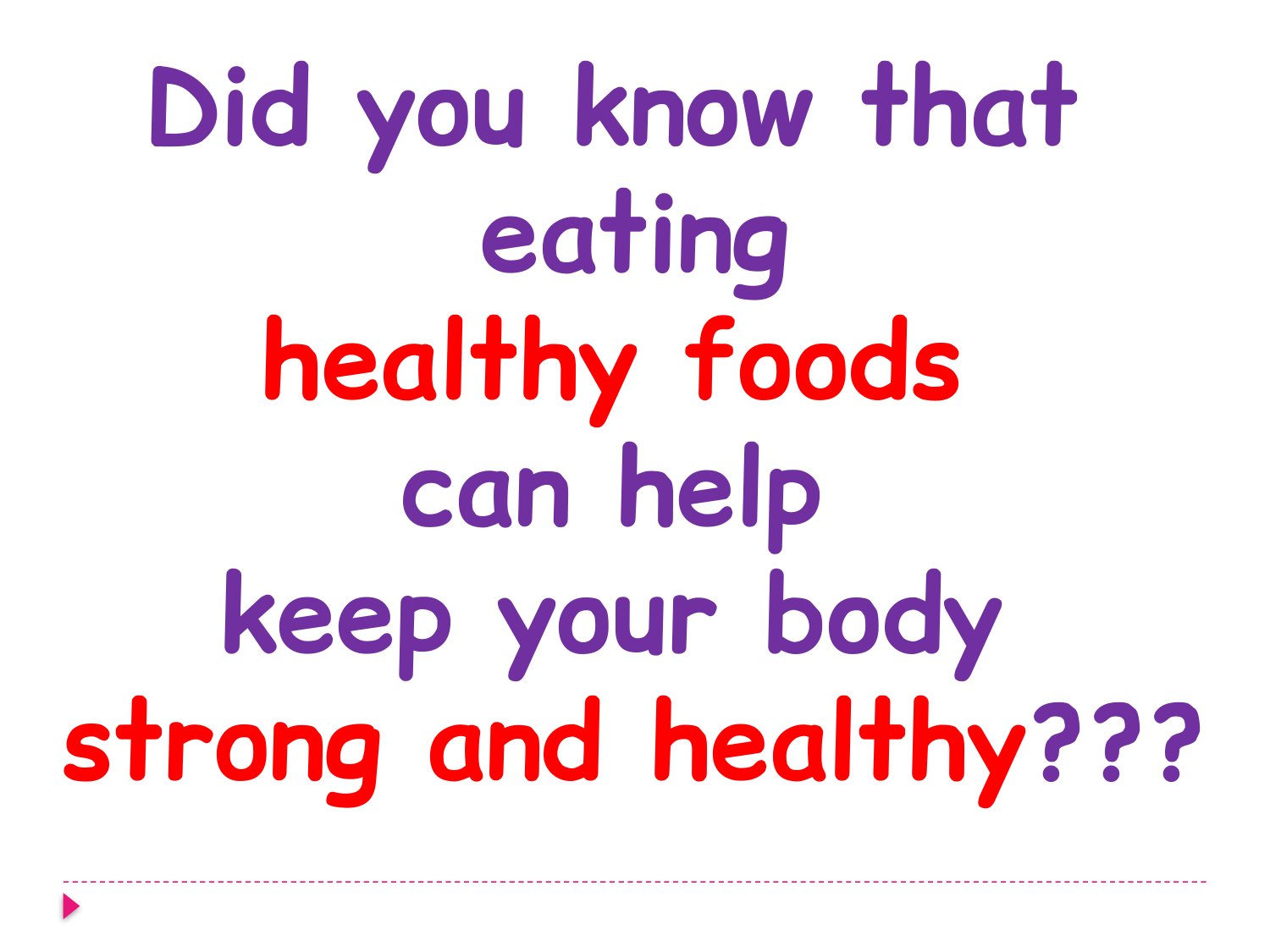

Did you know that
eating
healthy foods
can help
keep your body
strong and healthy???